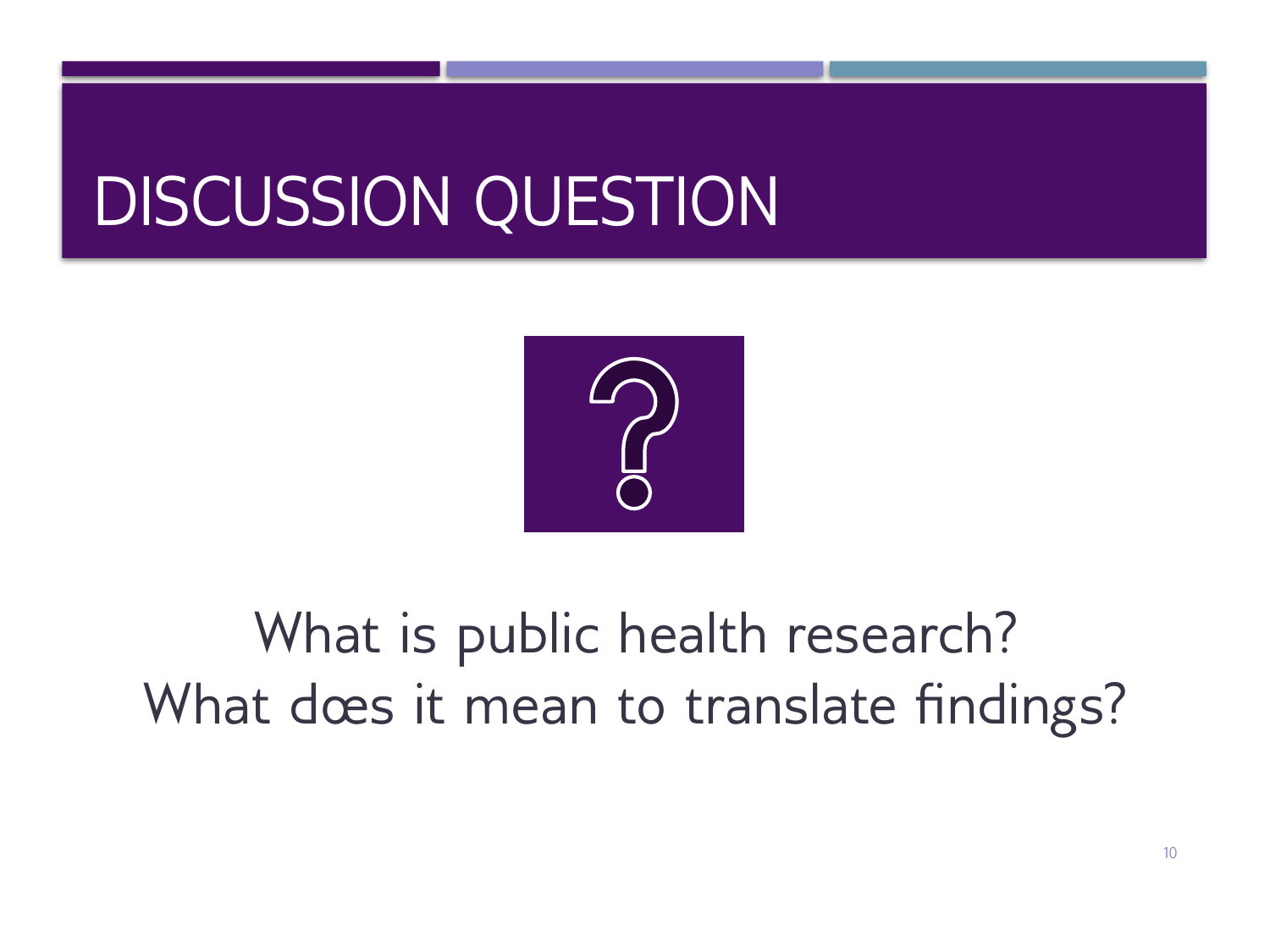

# Discussion Question

What is public health research?
What does it mean to translate findings?

10